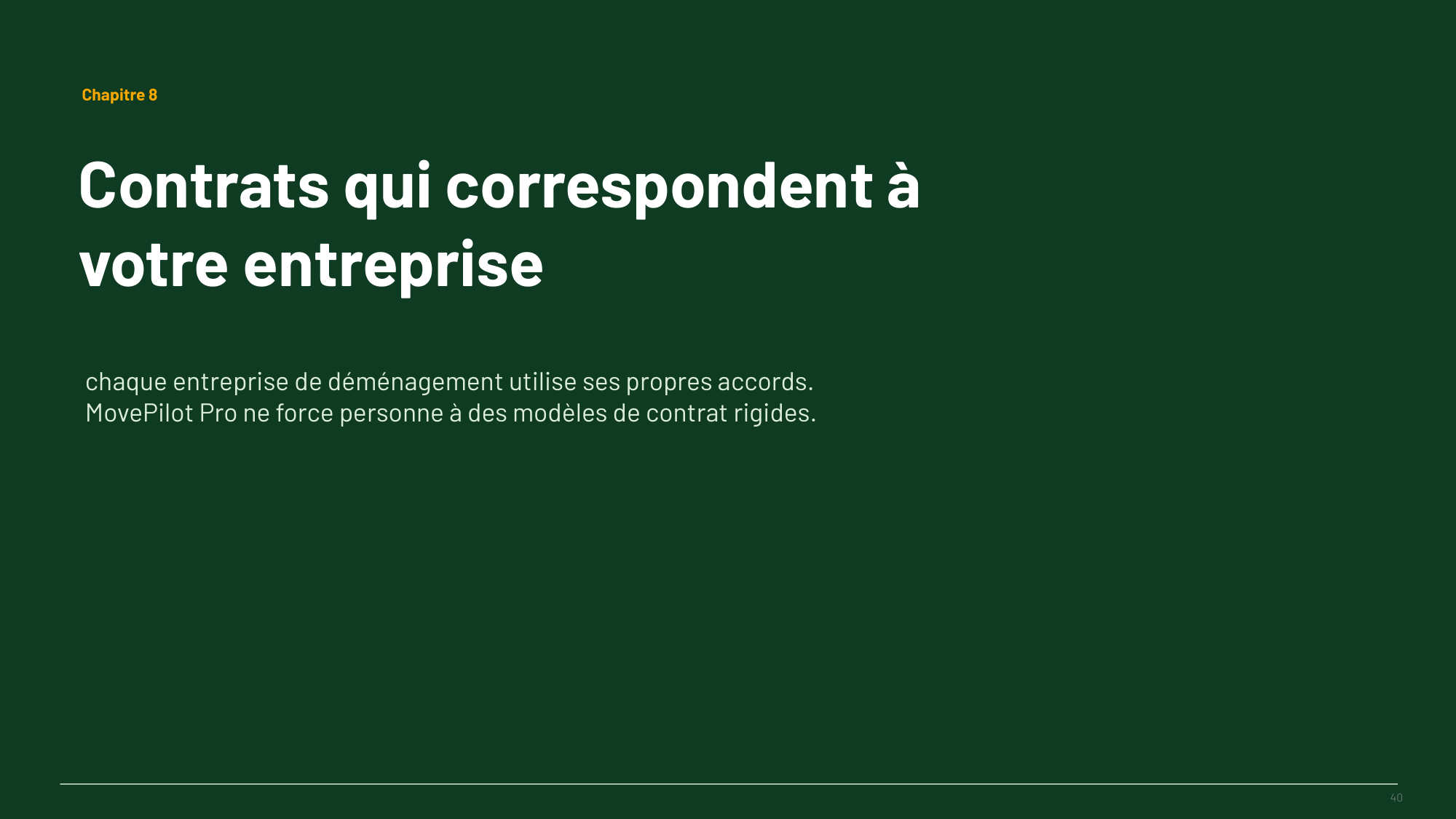

MovePilot Pro 4.0
Chapitre 8
Contrats qui correspondent à votre entreprise
chaque entreprise de déménagement utilise ses propres accords. MovePilot Pro ne force personne à des modèles de contrat rigides.

40